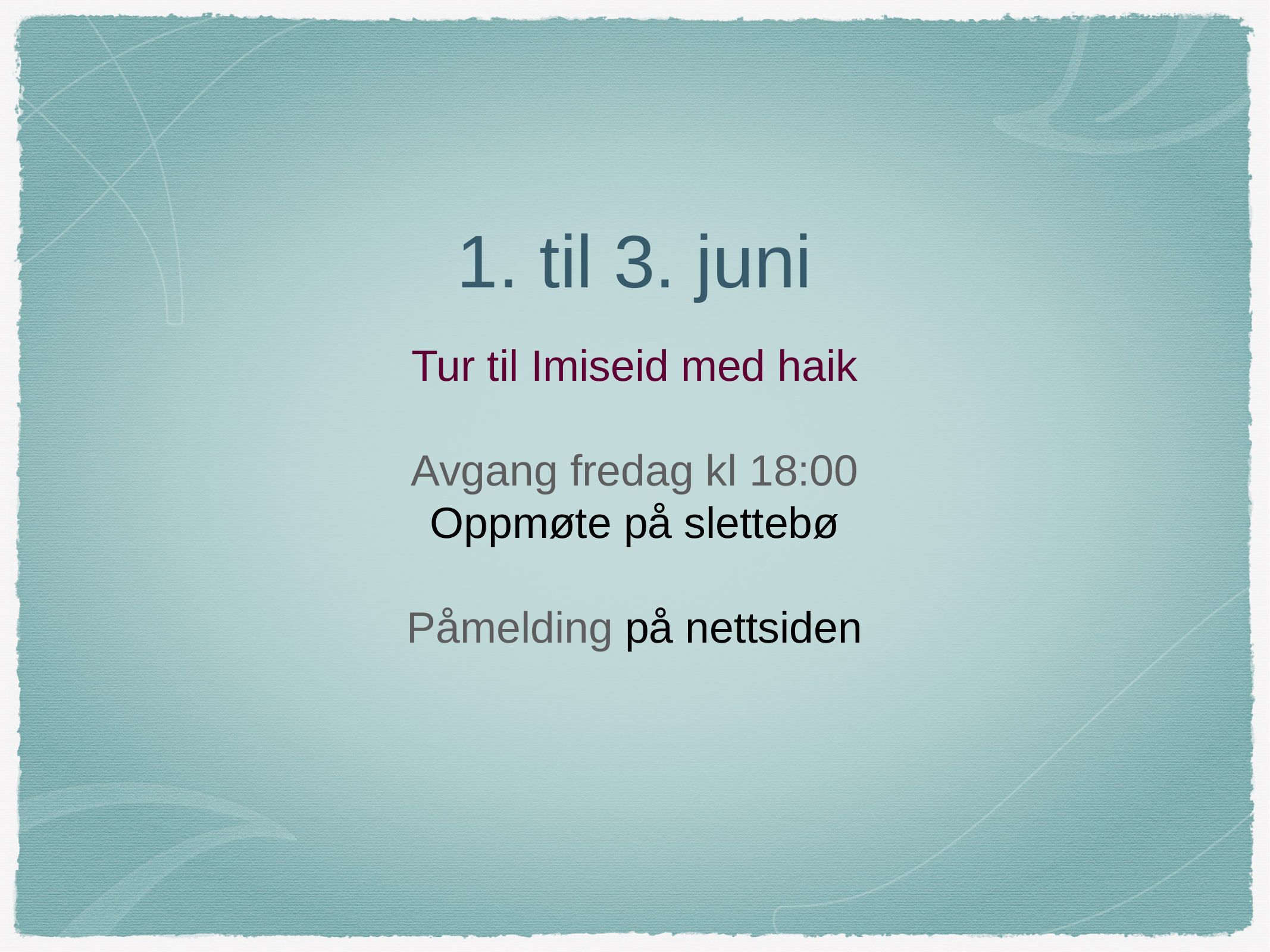

# 1. til 3. juni
Tur til Imiseid med haik

Avgang fredag kl 18:00
Oppmøte på slettebø

Påmelding på nettsiden